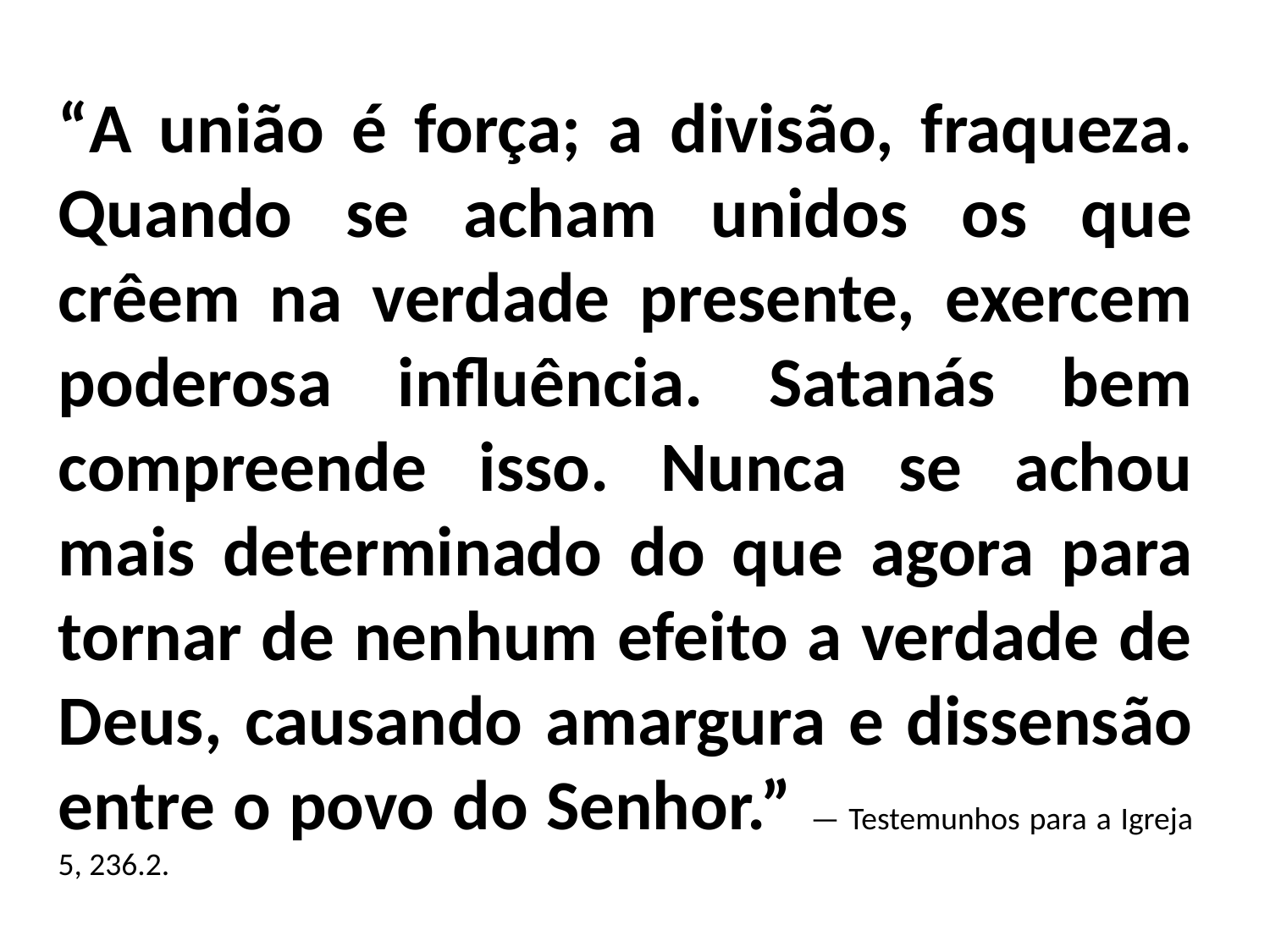

“A união é força; a divisão, fraqueza. Quando se acham unidos os que crêem na verdade presente, exercem poderosa influência. Satanás bem compreende isso. Nunca se achou mais determinado do que agora para tornar de nenhum efeito a verdade de Deus, causando amargura e dissensão entre o povo do Senhor.” — Testemunhos para a Igreja 5, 236.2.